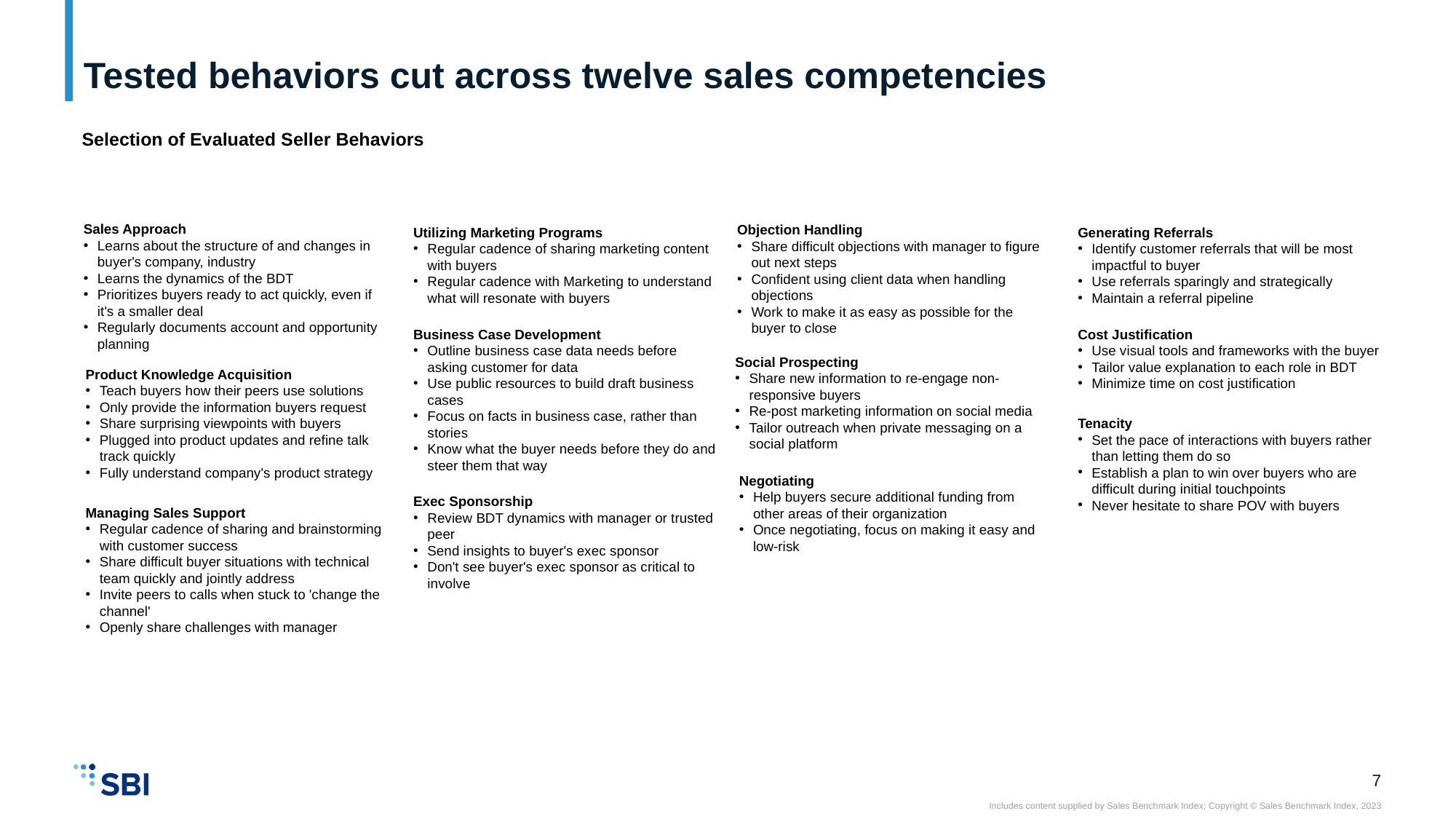

# Tested behaviors cut across twelve sales competencies
Selection of Evaluated Seller Behaviors
Sales Approach
Learns about the structure of and changes in buyer's company, industry
Learns the dynamics of the BDT
Prioritizes buyers ready to act quickly, even if it's a smaller deal
Regularly documents account and opportunity planning
Objection Handling
Share difficult objections with manager to figure out next steps
Confident using client data when handling objections
Work to make it as easy as possible for the buyer to close
Utilizing Marketing Programs
Regular cadence of sharing marketing content with buyers
Regular cadence with Marketing to understand what will resonate with buyers
Generating Referrals
Identify customer referrals that will be most impactful to buyer
Use referrals sparingly and strategically
Maintain a referral pipeline
Business Case Development
Outline business case data needs before asking customer for data
Use public resources to build draft business cases
Focus on facts in business case, rather than stories
Know what the buyer needs before they do and steer them that way
Cost Justification
Use visual tools and frameworks with the buyer
Tailor value explanation to each role in BDT
Minimize time on cost justification
Social Prospecting
Share new information to re-engage non-responsive buyers
Re-post marketing information on social media
Tailor outreach when private messaging on a social platform
Product Knowledge Acquisition
Teach buyers how their peers use solutions
Only provide the information buyers request
Share surprising viewpoints with buyers
Plugged into product updates and refine talk track quickly
Fully understand company's product strategy
Tenacity
Set the pace of interactions with buyers rather than letting them do so
Establish a plan to win over buyers who are difficult during initial touchpoints
Never hesitate to share POV with buyers
Negotiating
Help buyers secure additional funding from other areas of their organization
Once negotiating, focus on making it easy and low-risk
Exec Sponsorship
Review BDT dynamics with manager or trusted peer
Send insights to buyer's exec sponsor
Don't see buyer's exec sponsor as critical to involve
Managing Sales Support
Regular cadence of sharing and brainstorming with customer success
Share difficult buyer situations with technical team quickly and jointly address
Invite peers to calls when stuck to 'change the channel'
Openly share challenges with manager